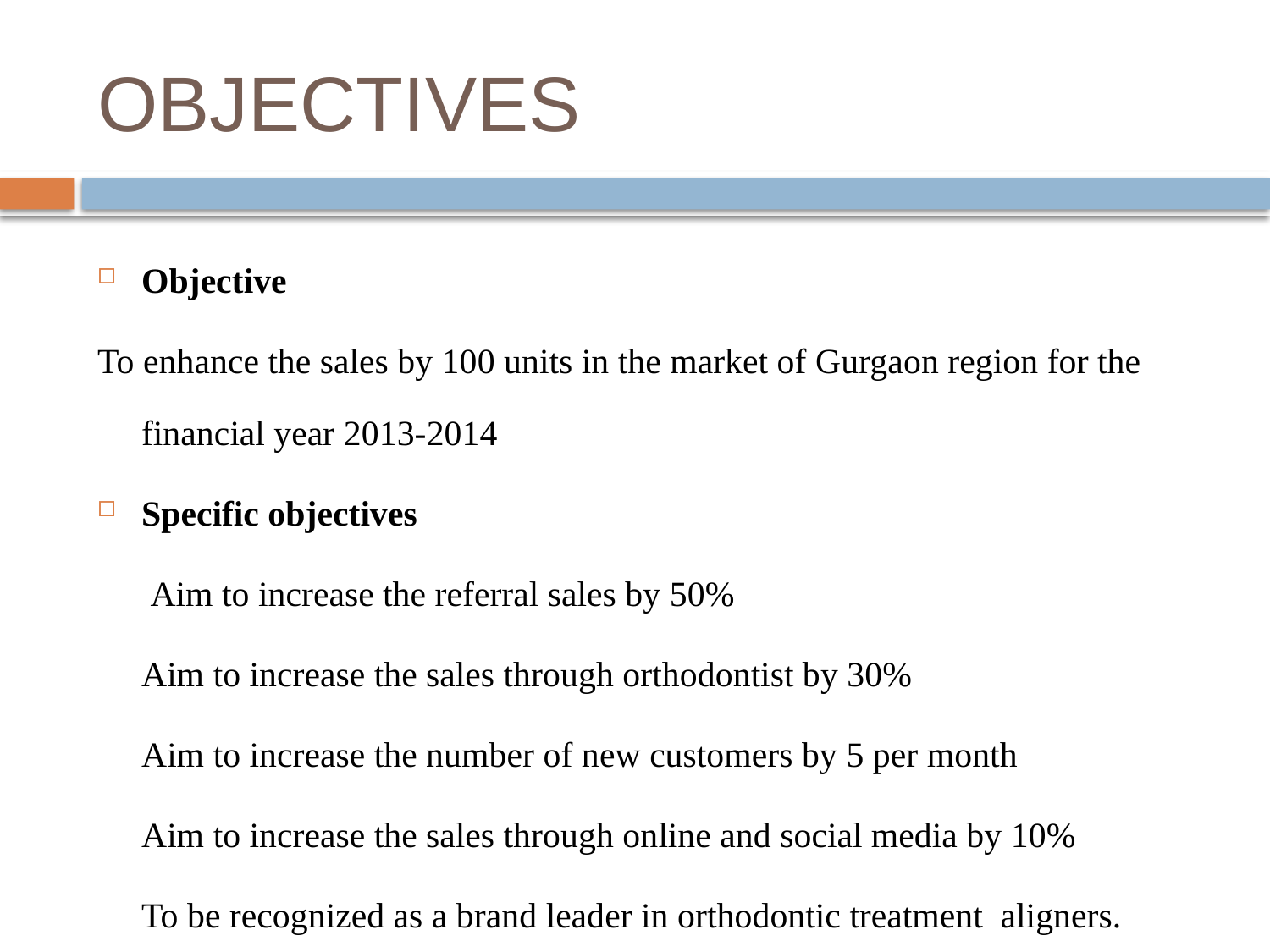

# OBJECTIVES
Objective
To enhance the sales by 100 units in the market of Gurgaon region for the financial year 2013-2014
Specific objectives
 		 Aim to increase the referral sales by 50%
  		Aim to increase the sales through orthodontist by 30%
  		Aim to increase the number of new customers by 5 per month
  		Aim to increase the sales through online and social media by 10%
  		To be recognized as a brand leader in orthodontic treatment  aligners.